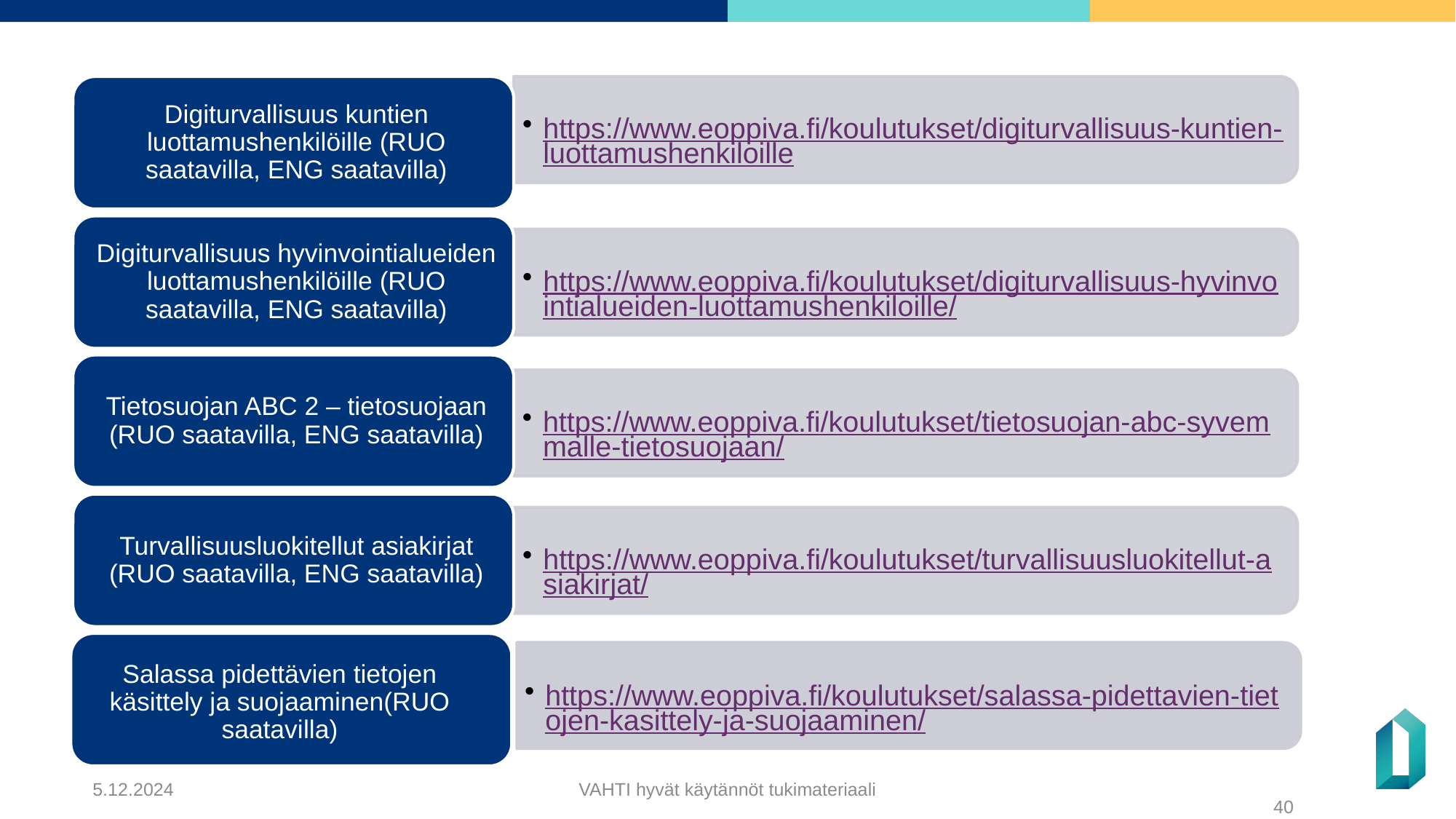

https://www.eoppiva.fi/koulutukset/digiturvallisuus-kuntien-luottamushenkiloille
Digiturvallisuus kuntien luottamushenkilöille (RUO saatavilla, ENG saatavilla)
https://www.eoppiva.fi/koulutukset/digiturvallisuus-hyvinvointialueiden-luottamushenkiloille/
Digiturvallisuus hyvinvointialueiden luottamushenkilöille (RUO saatavilla, ENG saatavilla)
https://www.eoppiva.fi/koulutukset/tietosuojan-abc-syvemmalle-tietosuojaan/
Tietosuojan ABC 2 – tietosuojaan (RUO saatavilla, ENG saatavilla)
https://www.eoppiva.fi/koulutukset/turvallisuusluokitellut-asiakirjat/
Turvallisuusluokitellut asiakirjat (RUO saatavilla, ENG saatavilla)

Salassa pidettävien tietojen käsittely ja suojaaminen(RUO saatavilla)

https://www.eoppiva.fi/koulutukset/salassa-pidettavien-tietojen-kasittely-ja-suojaaminen/

5.12.2024
VAHTI hyvät käytännöt tukimateriaali
40